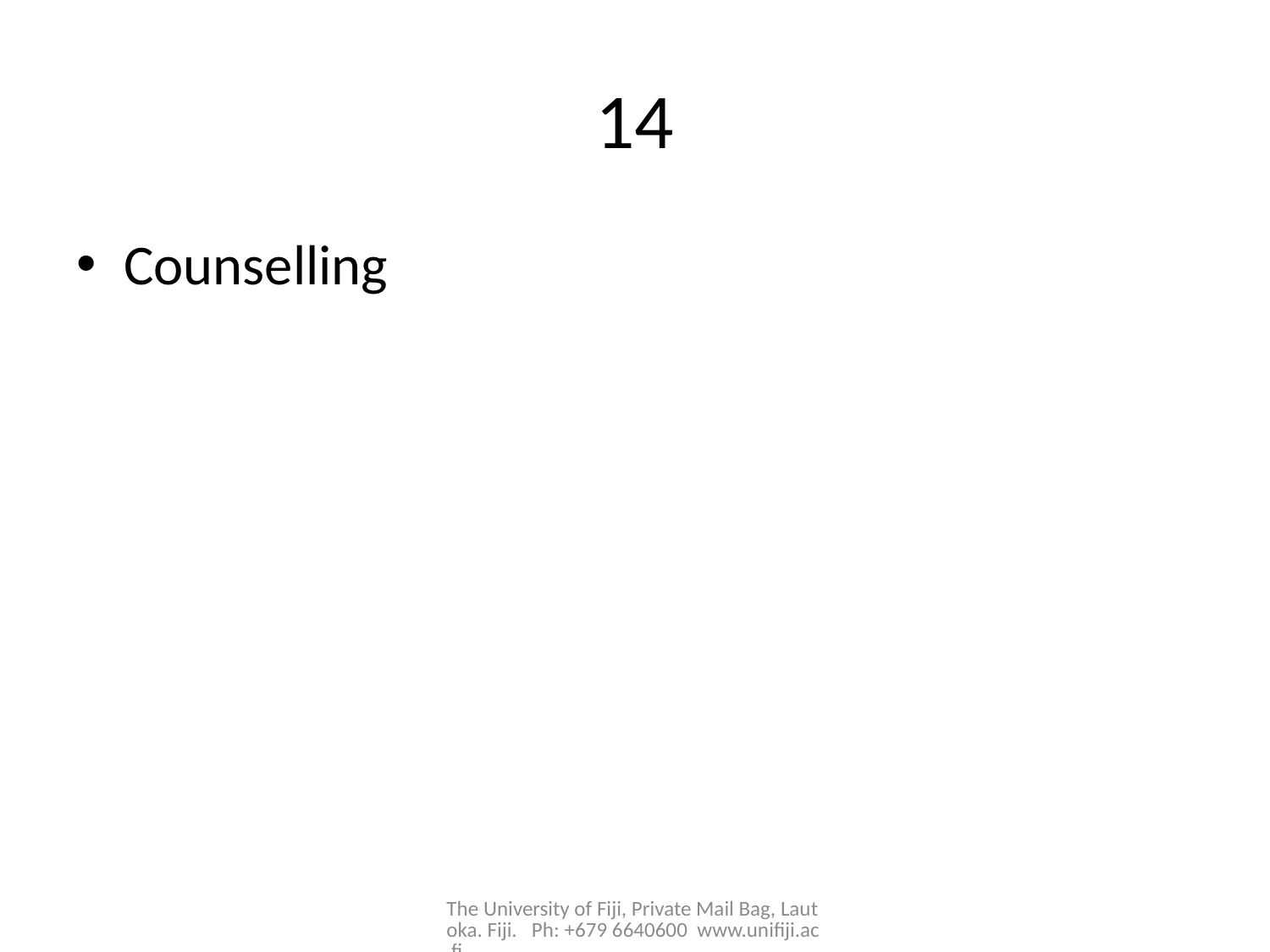

# 14
Counselling
The University of Fiji, Private Mail Bag, Lautoka. Fiji.   Ph: +679 6640600  www.unifiji.ac.fj